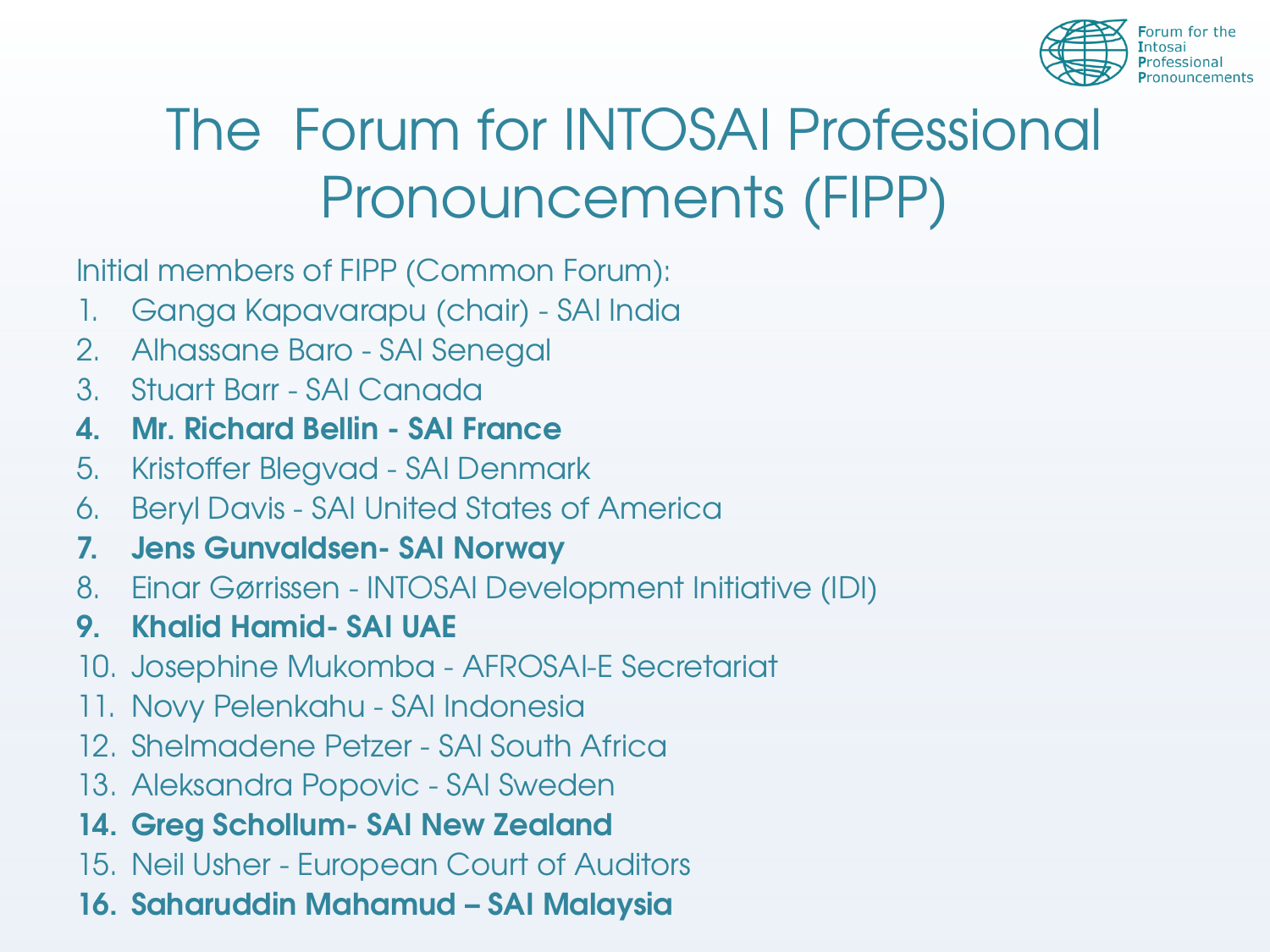

# The  Forum for INTOSAI Professional Pronouncements (FIPP)
Initial members of FIPP (Common Forum):
Ganga Kapavarapu (chair) - SAI India
Alhassane Baro - SAI Senegal
Stuart Barr - SAI Canada
Mr. Richard Bellin - SAI France
Kristoffer Blegvad - SAI Denmark
Beryl Davis - SAI United States of America
Jens Gunvaldsen- SAI Norway
Einar Gørrissen - INTOSAI Development Initiative (IDI)
Khalid Hamid- SAI UAE
Josephine Mukomba - AFROSAI-E Secretariat
Novy Pelenkahu - SAI Indonesia
Shelmadene Petzer - SAI South Africa
Aleksandra Popovic - SAI Sweden
Greg Schollum- SAI New Zealand
Neil Usher - European Court of Auditors
Saharuddin Mahamud – SAI Malaysia